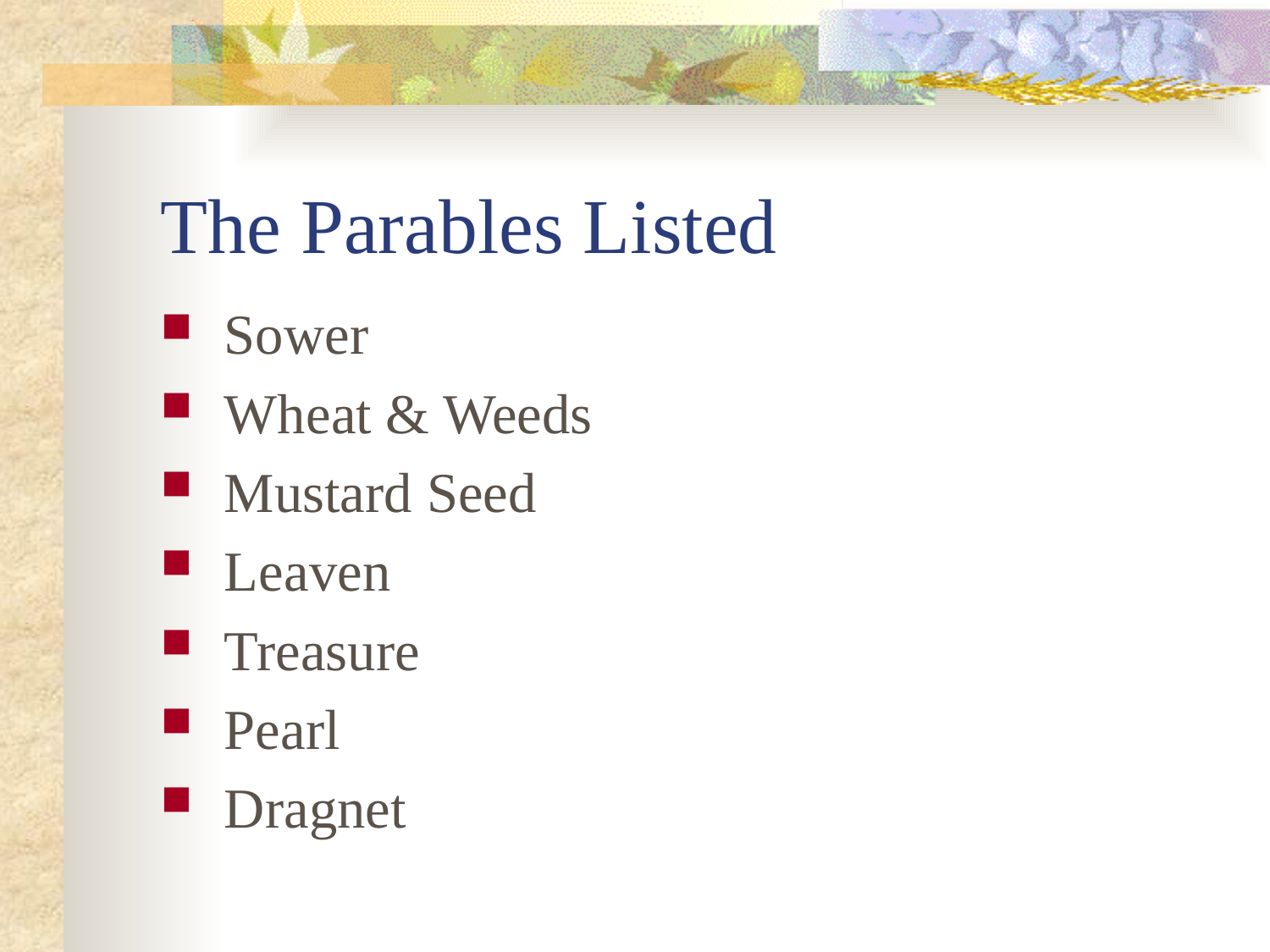

# The Parables Listed
Sower
Wheat & Weeds
Mustard Seed
Leaven
Treasure
Pearl
Dragnet